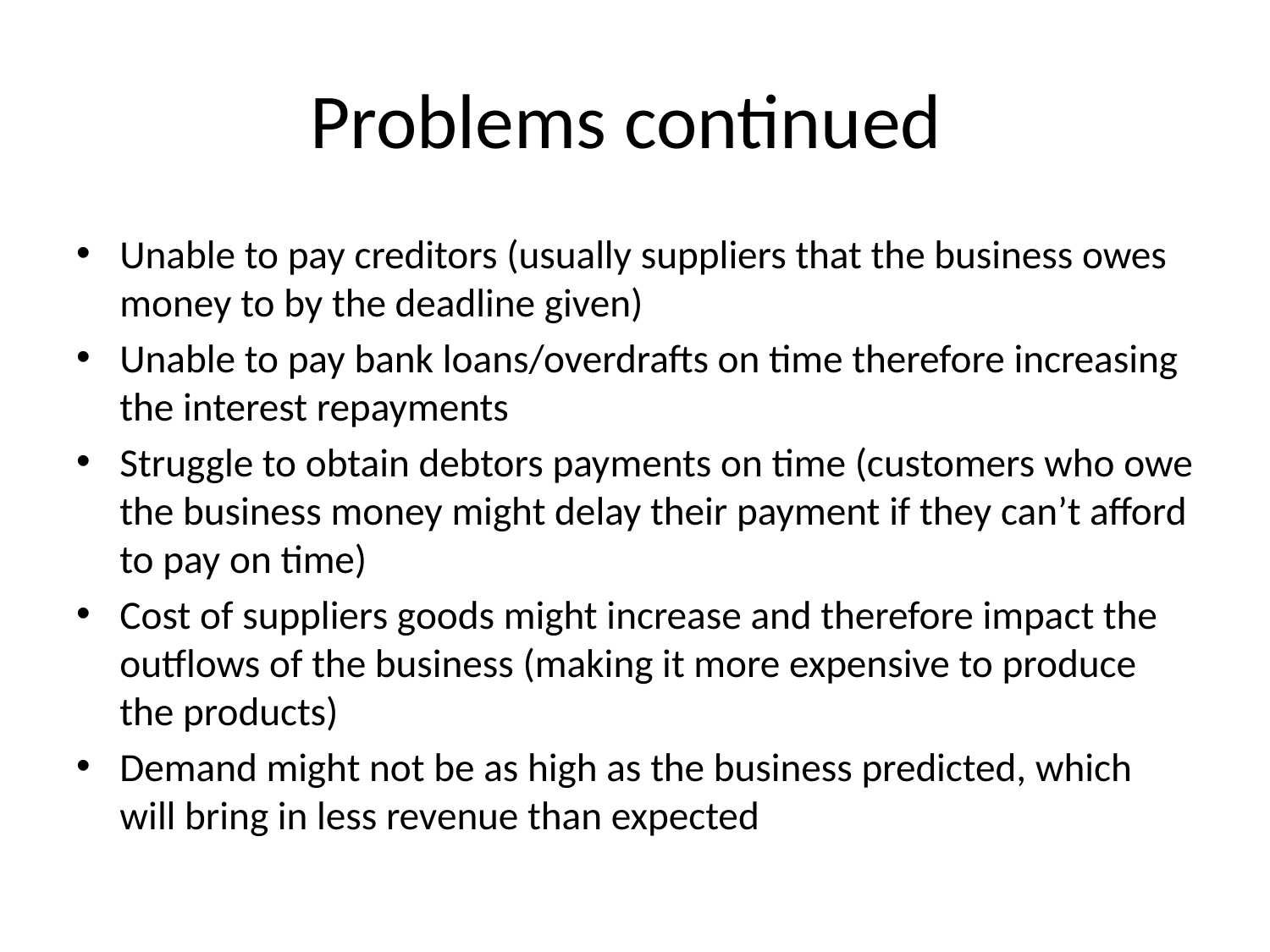

# Problems continued
Unable to pay creditors (usually suppliers that the business owes money to by the deadline given)
Unable to pay bank loans/overdrafts on time therefore increasing the interest repayments
Struggle to obtain debtors payments on time (customers who owe the business money might delay their payment if they can’t afford to pay on time)
Cost of suppliers goods might increase and therefore impact the outflows of the business (making it more expensive to produce the products)
Demand might not be as high as the business predicted, which will bring in less revenue than expected